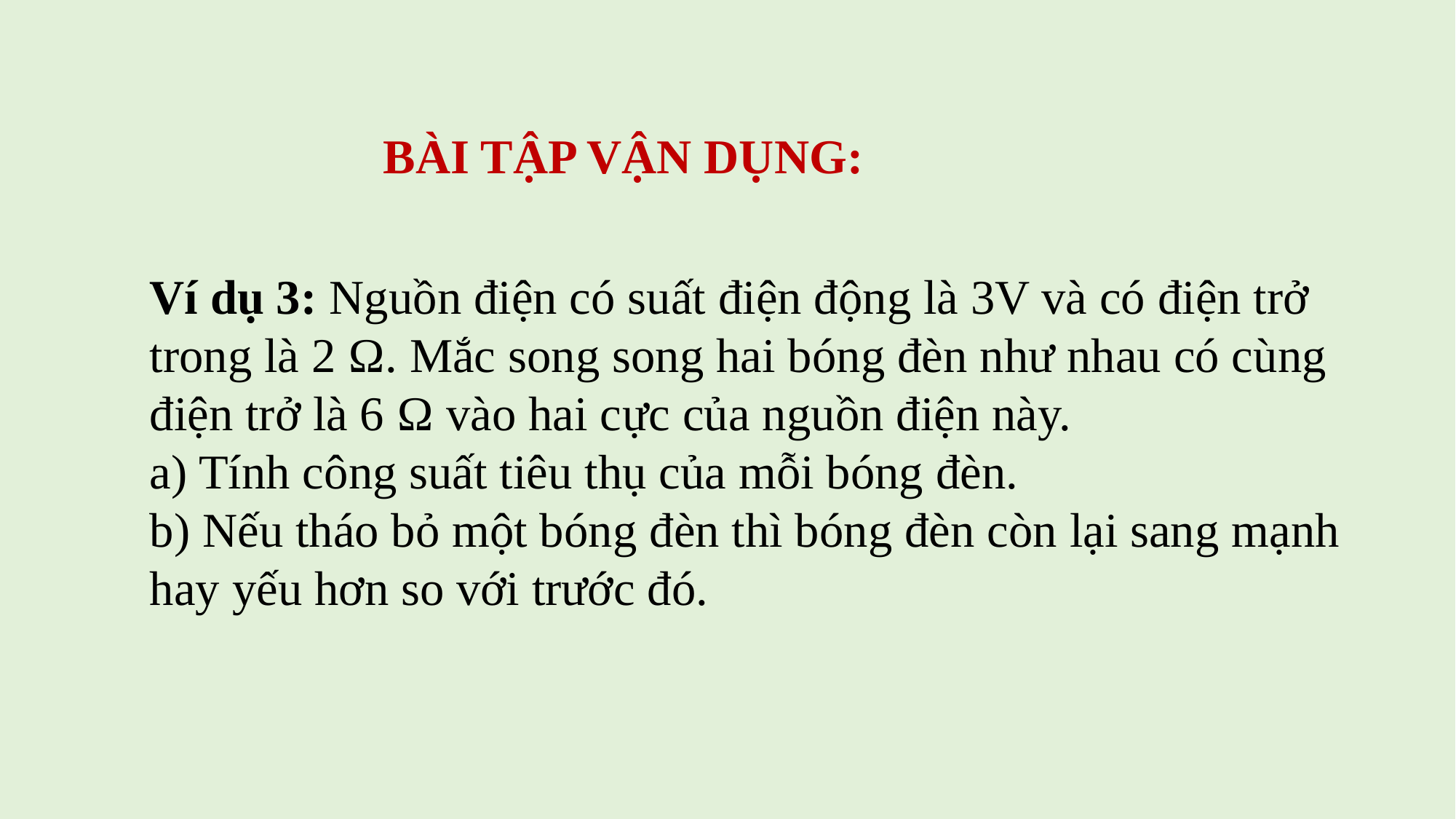

BÀI TẬP VẬN DỤNG:
Ví dụ 3: Nguồn điện có suất điện động là 3V và có điện trở trong là 2 Ω. Mắc song song hai bóng đèn như nhau có cùng điện trở là 6 Ω vào hai cực của nguồn điện này.a) Tính công suất tiêu thụ của mỗi bóng đèn.b) Nếu tháo bỏ một bóng đèn thì bóng đèn còn lại sang mạnh hay yếu hơn so với trước đó.